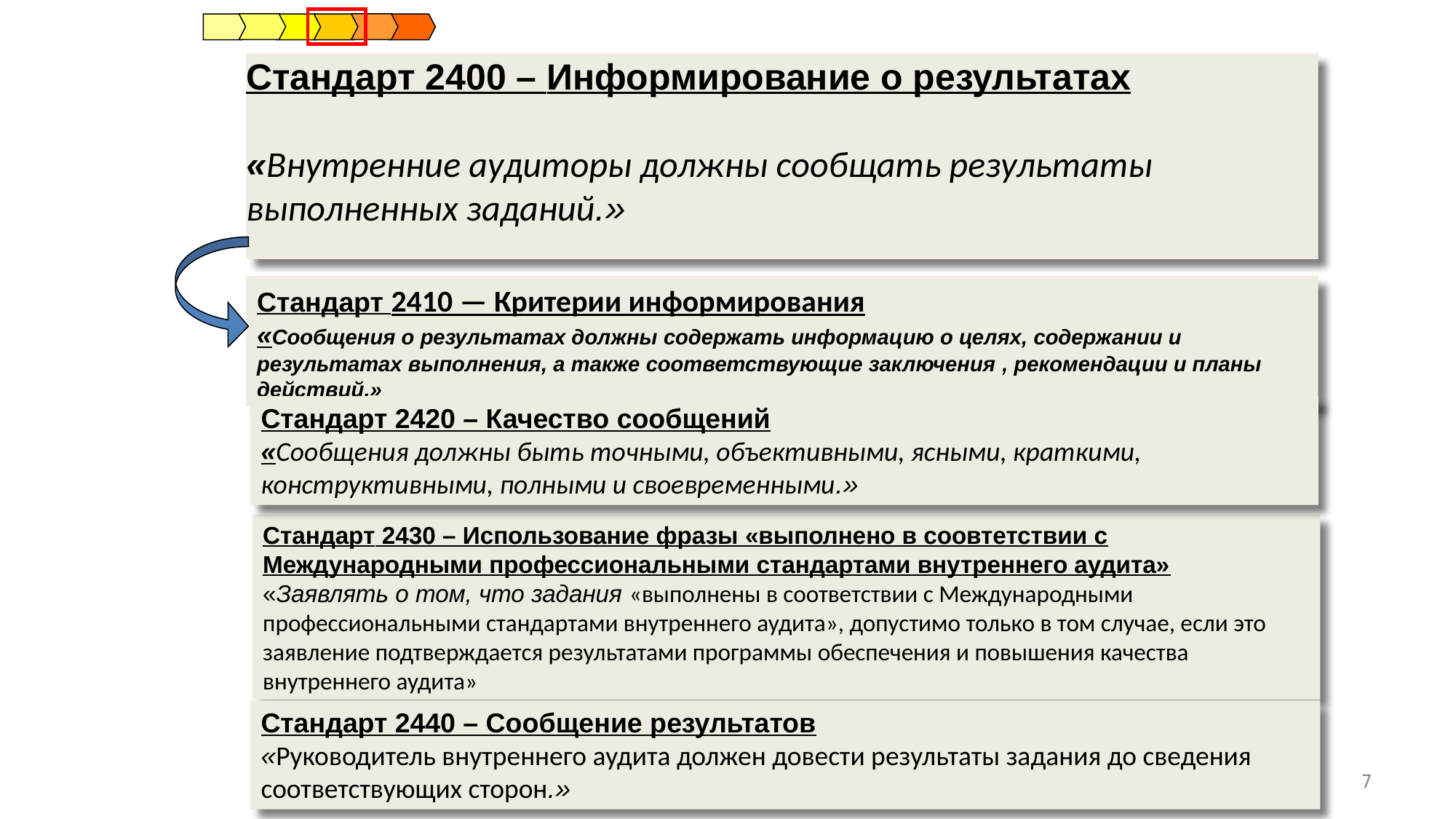

Стандарт 2400 – Информирование о результатах
«Внутренние аудиторы должны сообщать результаты выполненных заданий.»

Стандарт 2410 — Критерии информирования
«Сообщения о результатах должны содержать информацию о целях, содержании и результатах выполнения, а также соответствующие заключения , рекомендации и планы действий.»
Стандарт 2420 – Качество сообщений
«Сообщения должны быть точными, объективными, ясными, краткими, конструктивными, полными и своевременными.»
Стандарт 2430 – Использование фразы «выполнено в соовтетствии с Международными профессиональными стандартами внутреннего аудита»
«Заявлять о том, что задания «выполнены в соответствии с Международными профессиональными стандартами внутреннего аудита», допустимо только в том случае, если это заявление подтверждается результатами программы обеспечения и повышения качества внутреннего аудита»
Стандарт 2440 – Сообщение результатов
«Руководитель внутреннего аудита должен довести результаты задания до сведения соответствующих сторон.»
7